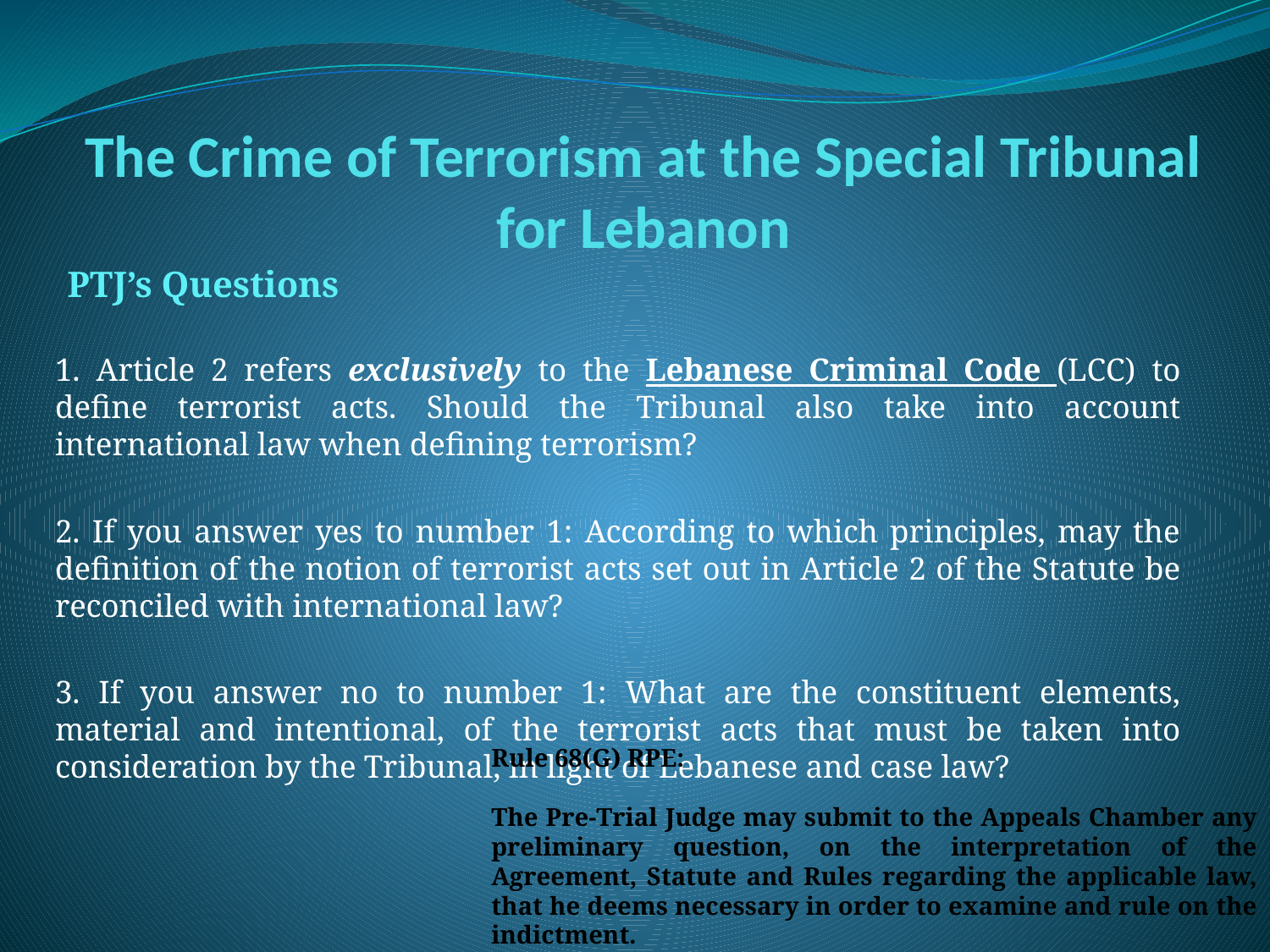

# The Crime of Terrorism at the Special Tribunal for Lebanon
PTJ’s Questions

1. Article 2 refers exclusively to the Lebanese Criminal Code (LCC) to define terrorist acts. Should the Tribunal also take into account international law when defining terrorism?

2. If you answer yes to number 1: According to which principles, may the definition of the notion of terrorist acts set out in Article 2 of the Statute be reconciled with international law?

3. If you answer no to number 1: What are the constituent elements, material and intentional, of the terrorist acts that must be taken into consideration by the Tribunal, in light of Lebanese and case law?
Rule 68(G) RPE:

The Pre-Trial Judge may submit to the Appeals Chamber any preliminary question, on the interpretation of the Agreement, Statute and Rules regarding the applicable law, that he deems necessary in order to examine and rule on the indictment.